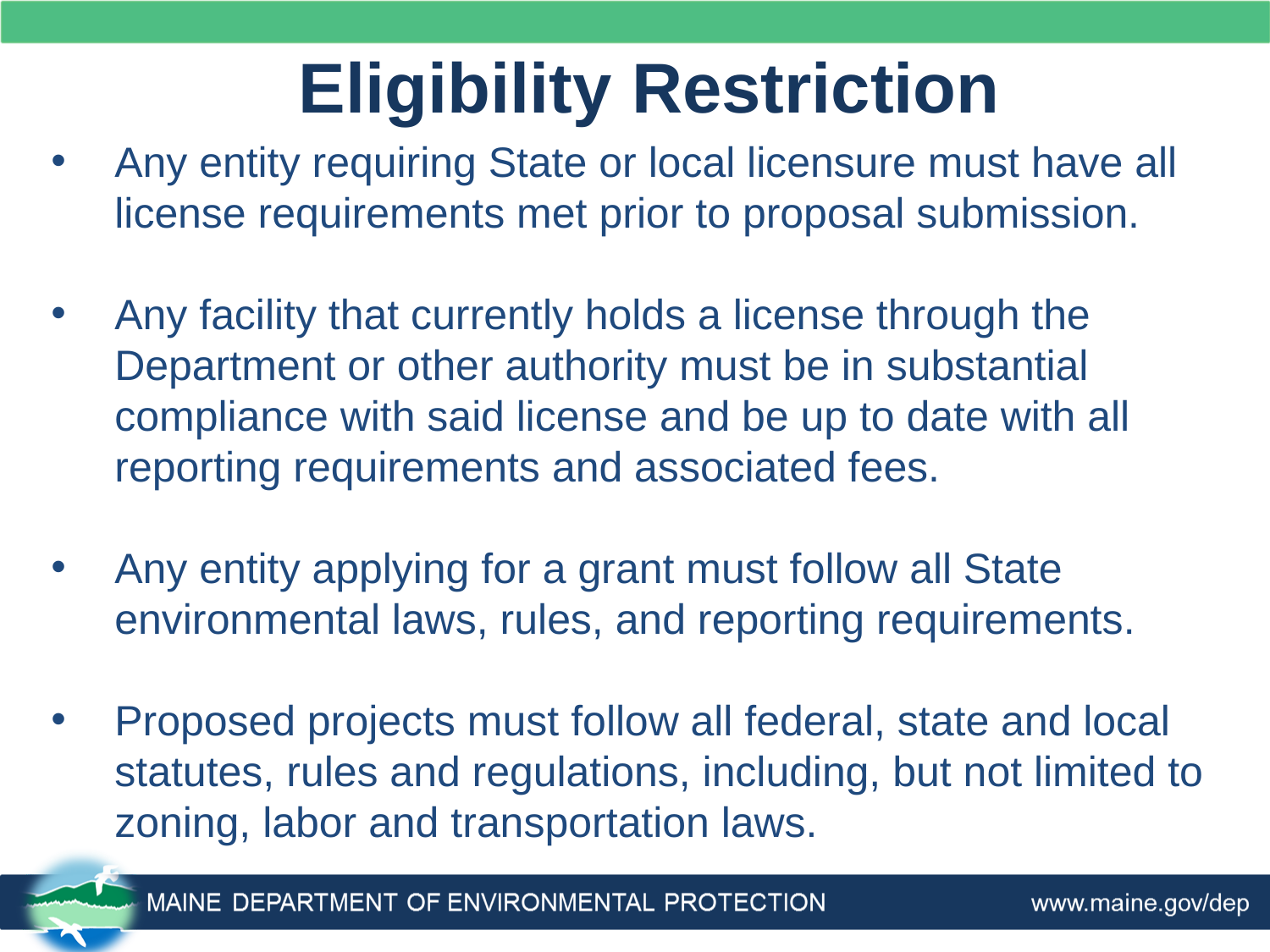

# Eligibility Restriction
Any entity requiring State or local licensure must have all license requirements met prior to proposal submission.

Any facility that currently holds a license through the Department or other authority must be in substantial compliance with said license and be up to date with all reporting requirements and associated fees.

Any entity applying for a grant must follow all State environmental laws, rules, and reporting requirements.

Proposed projects must follow all federal, state and local statutes, rules and regulations, including, but not limited to zoning, labor and transportation laws.